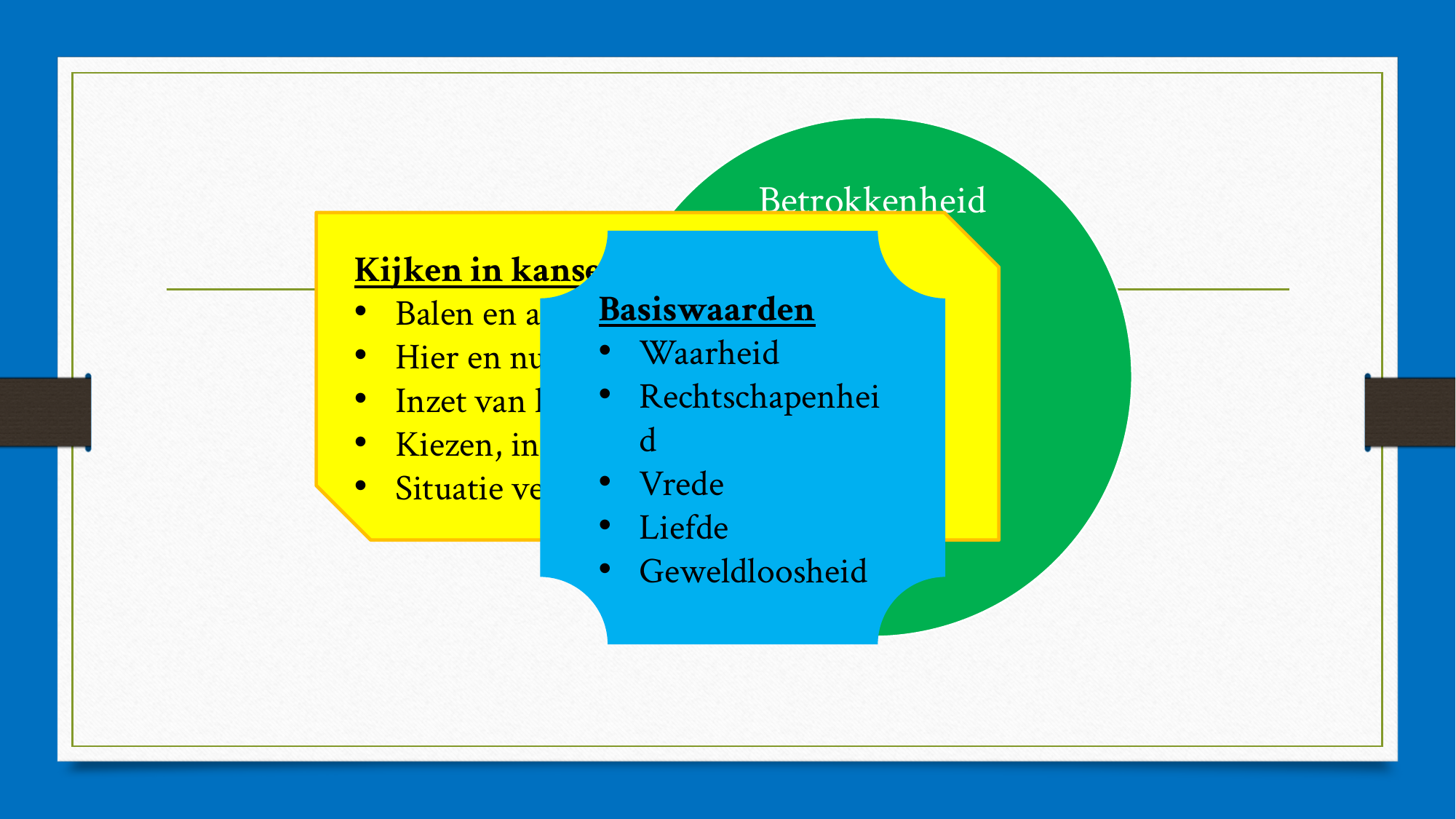

#
Betrokkenheid
Invloed
Kijken in kansen
Balen en accepteren
Hier en nu: denken in mogeluckheden
Inzet van hulpbronnen
Kiezen, initiatief nemen
Situatie verbeteren
Basiswaarden
Waarheid
Rechtschapenheid
Vrede
Liefde
Geweldloosheid